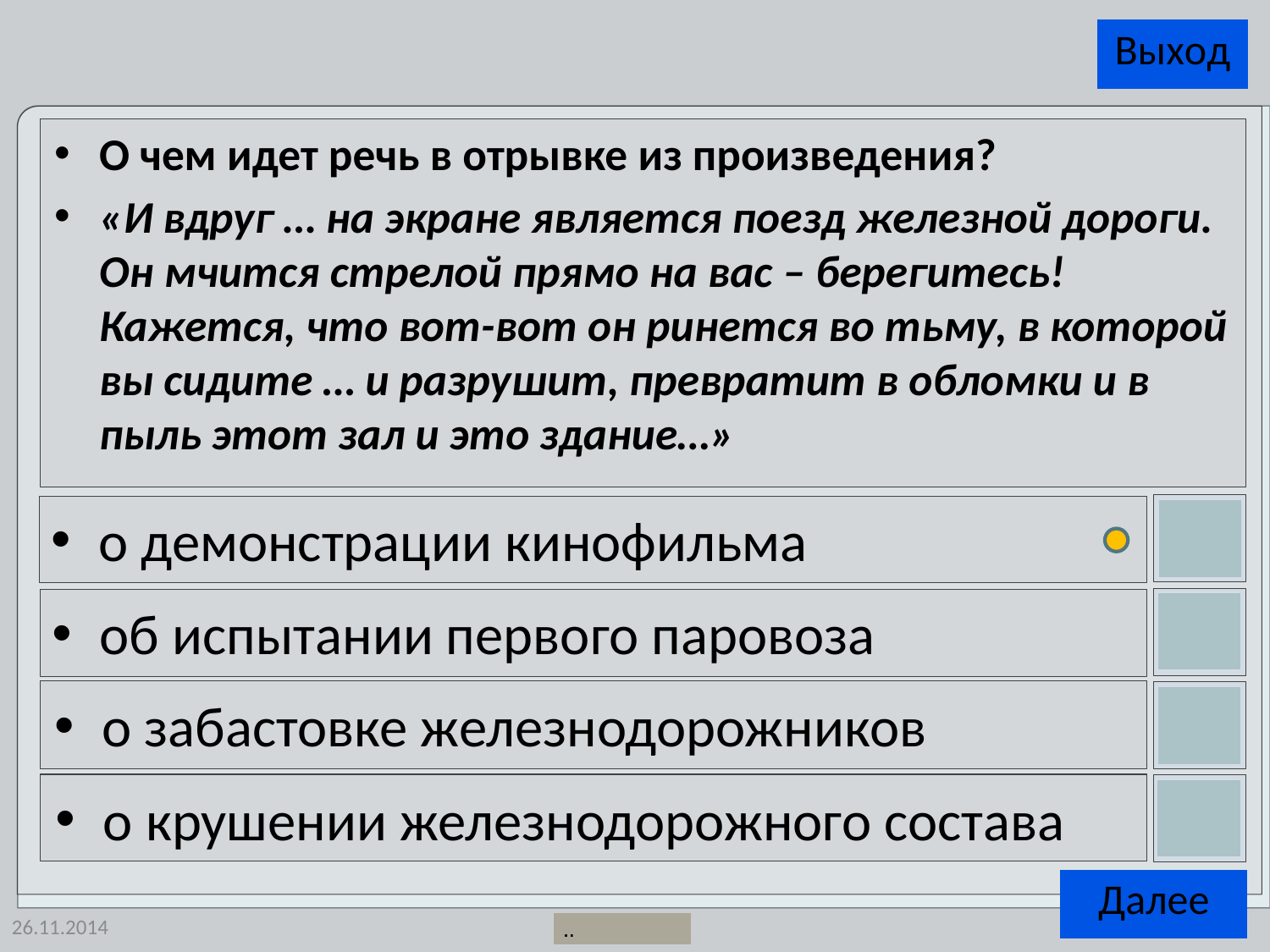

О чем идет речь в отрывке из произведения?
«И вдруг … на экране является поезд железной дороги. Он мчится стрелой прямо на вас – берегитесь! Кажется, что вот-вот он ринется во тьму, в которой вы сидите … и разрушит, превратит в обломки и в пыль этот зал и это здание…»

о демонстрации кинофильма
об испытании первого паровоза
о забастовке железнодорожников
о крушении железнодорожного состава
26.11.2014